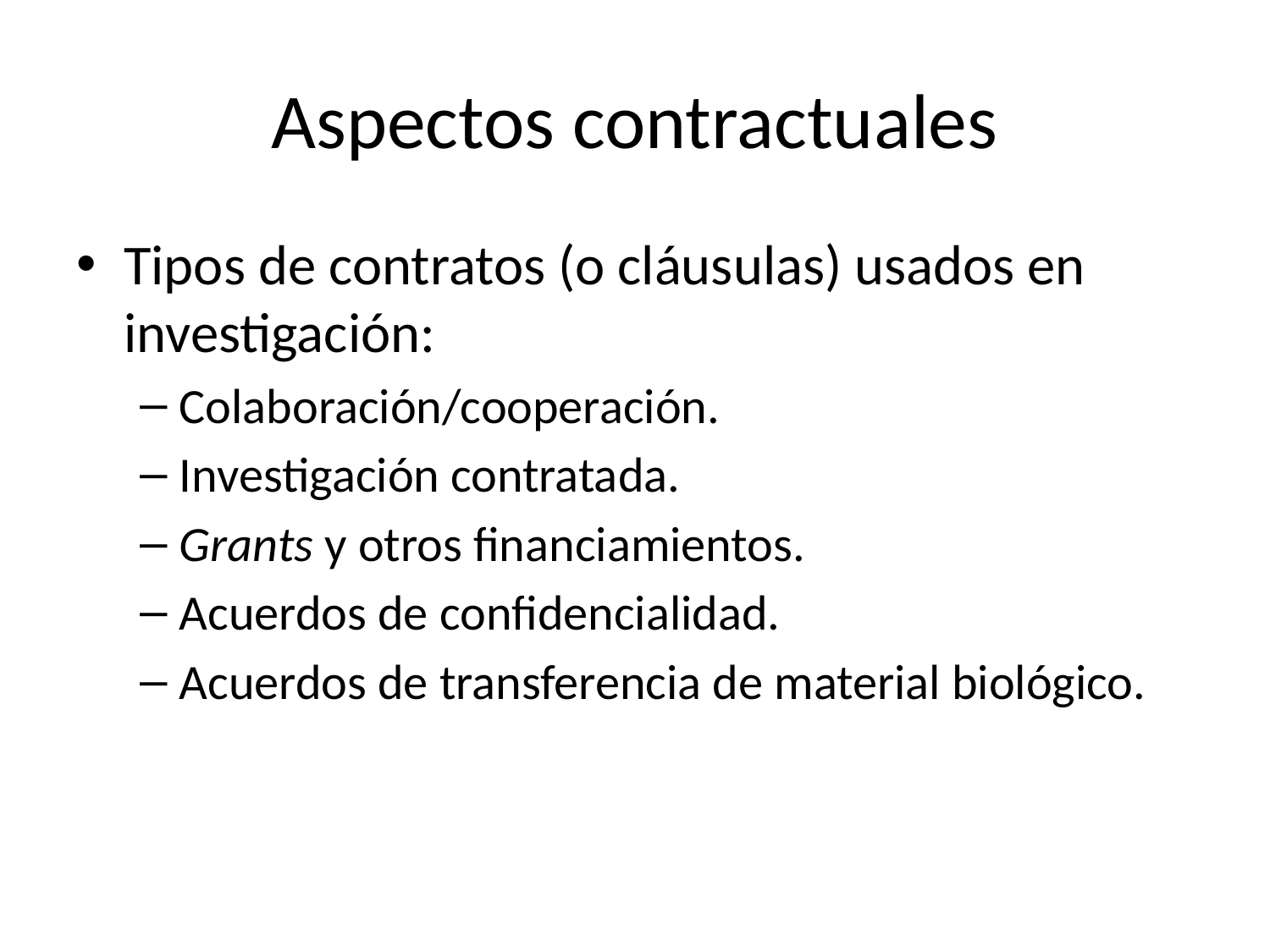

# Aspectos contractuales
Tipos de contratos (o cláusulas) usados en investigación:
Colaboración/cooperación.
Investigación contratada.
Grants y otros financiamientos.
Acuerdos de confidencialidad.
Acuerdos de transferencia de material biológico.